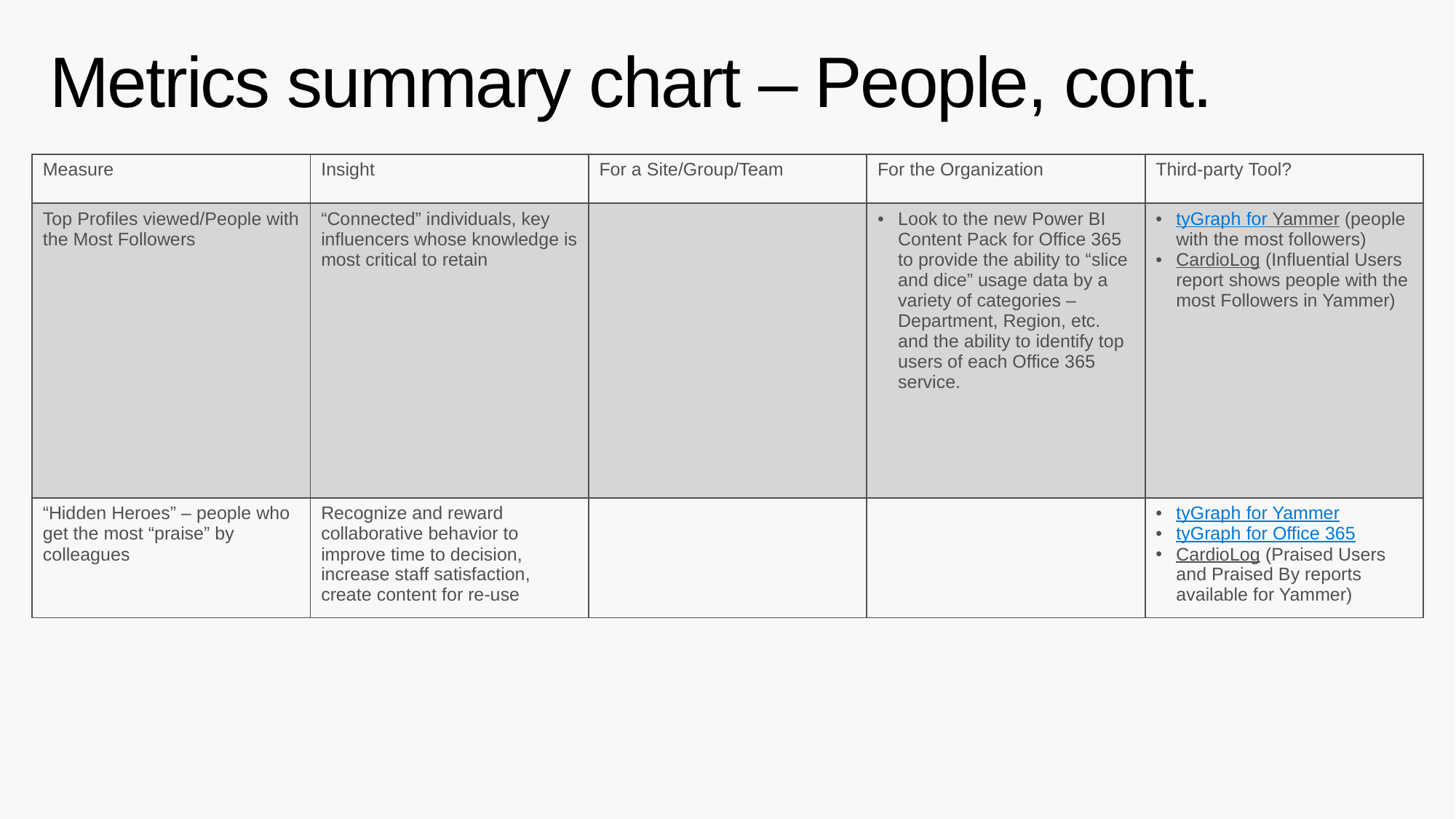

# Metrics summary chart – People, cont.
| Measure | Insight | For a Site/Group/Team | For the Organization | Third-party Tool? |
| --- | --- | --- | --- | --- |
| Top Profiles viewed/People with the Most Followers | “Connected” individuals, key influencers whose knowledge is most critical to retain |  | Look to the new Power BI Content Pack for Office 365 to provide the ability to “slice and dice” usage data by a variety of categories – Department, Region, etc. and the ability to identify top users of each Office 365 service. | tyGraph for Yammer (people with the most followers) CardioLog (Influential Users report shows people with the most Followers in Yammer) |
| “Hidden Heroes” – people who get the most “praise” by colleagues | Recognize and reward collaborative behavior to improve time to decision, increase staff satisfaction, create content for re-use |  |  | tyGraph for Yammer tyGraph for Office 365 CardioLog (Praised Users and Praised By reports available for Yammer) |